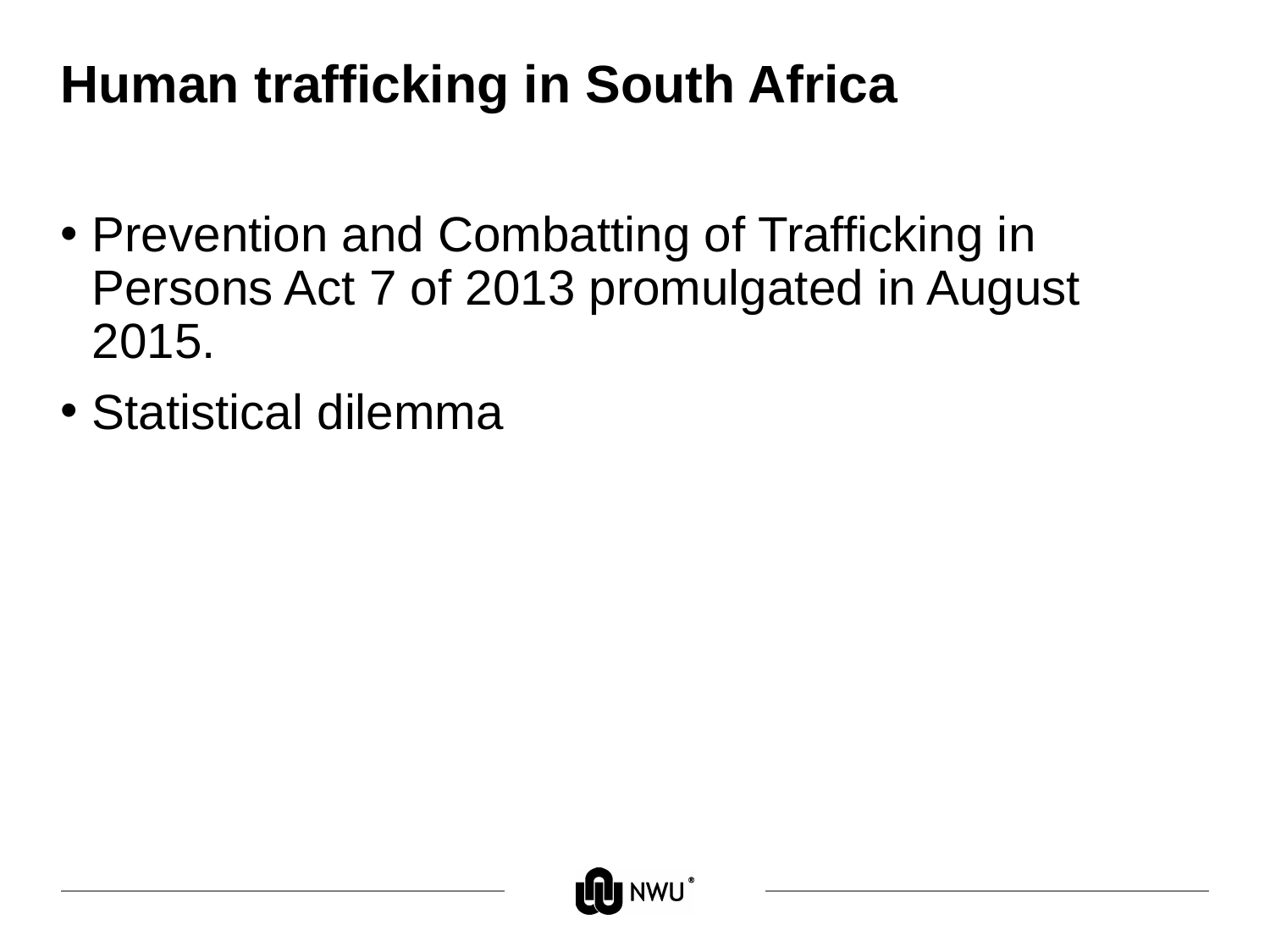

# Human trafficking in South Africa
Prevention and Combatting of Trafficking in Persons Act 7 of 2013 promulgated in August 2015.
Statistical dilemma